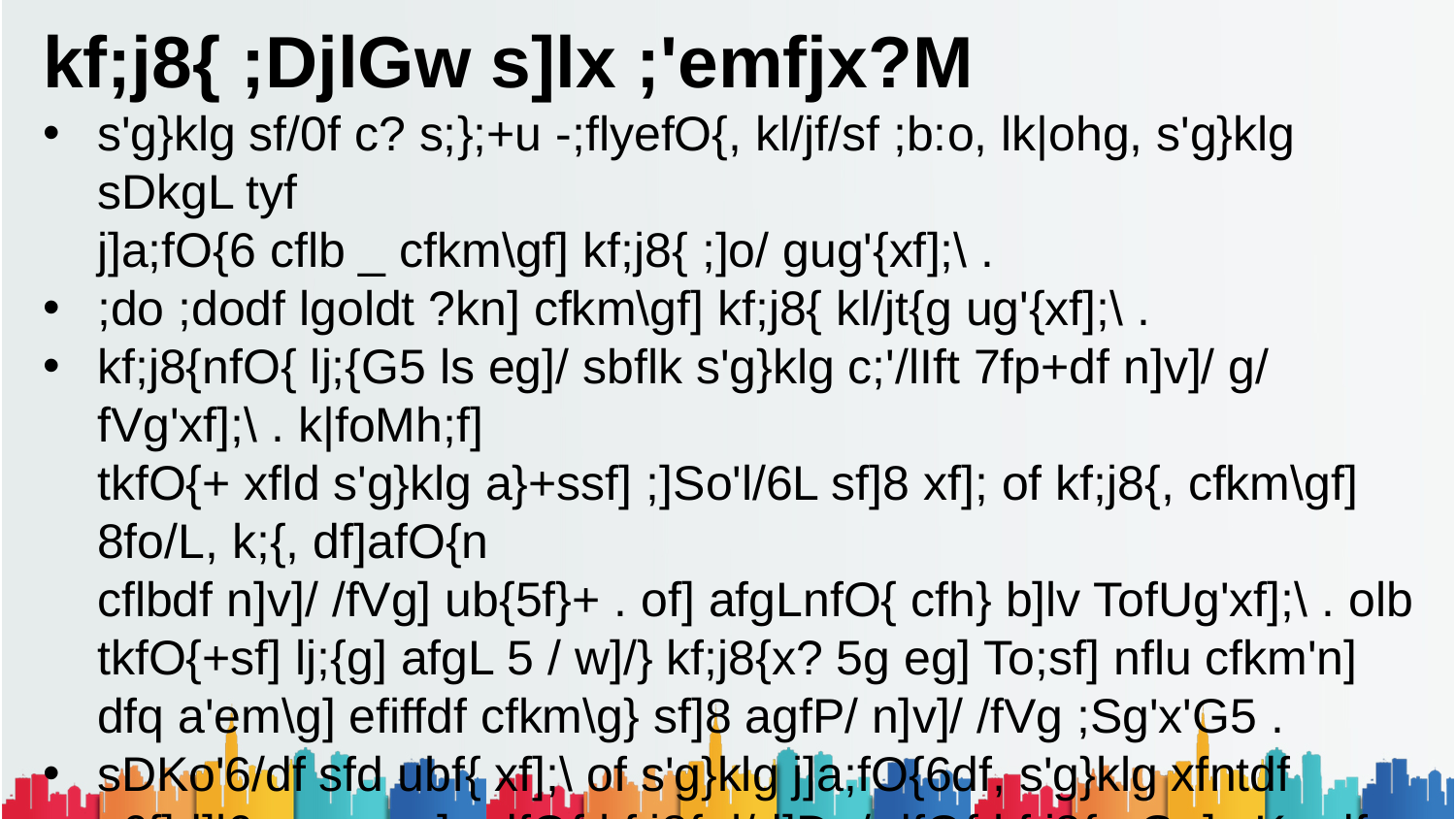

kf;j8{ ;DjlGw s]lx ;'emfjx?M
s'g}klg sf/0f c? s;};+u -;flyefO{, kl/jf/sf ;b:o, lk|ohg, s'g}klg sDkgL tyf
j]a;fO{6 cflb _ cfkm\gf] kf;j8{ ;]o/ gug'{xf];\ .
;do ;dodf lgoldt ?kn] cfkm\gf] kf;j8{ kl/jt{g ug'{xf];\ .
kf;j8{nfO{ lj;{G5 ls eg]/ sbflk s'g}klg c;'/lIft 7fp+df n]v]/ g/fVg'xf];\ . k|foMh;f]
tkfO{+ xfld s'g}klg a}+ssf] ;]So'l/6L sf]8 xf]; of kf;j8{, cfkm\gf] 8fo/L, k;{, df]afO{n
cflbdf n]v]/ /fVg] ub{5f}+ . of] afgLnfO{ cfh} b]lv TofUg'xf];\ . olb tkfO{+sf] lj;{g] afgL 5 / w]/} kf;j8{x? 5g eg] To;sf] nflu cfkm'n] dfq a'em\g] efiffdf cfkm\g} sf]8 agfP/ n]v]/ /fVg ;Sg'x'G5 .
sDKo'6/df sfd ubf{ xf];\ of s'g}klg j]a;fO{6df, s'g}klg xfntdf c6f]d]l6s nucg, ;]e dfO{ kf;j8{, l/d]Da/ dfO{ kf;j8{ eGg] cK;gdf l6s gnufpg'xf];\ . k|foM dflg;sf] cfbt s] x'G5 eg] cf sDKo'6/df ;]e u/]/ /flvlbof] emGem6} ;fkm . To:tf] sfd sbflk gug'{xf];\